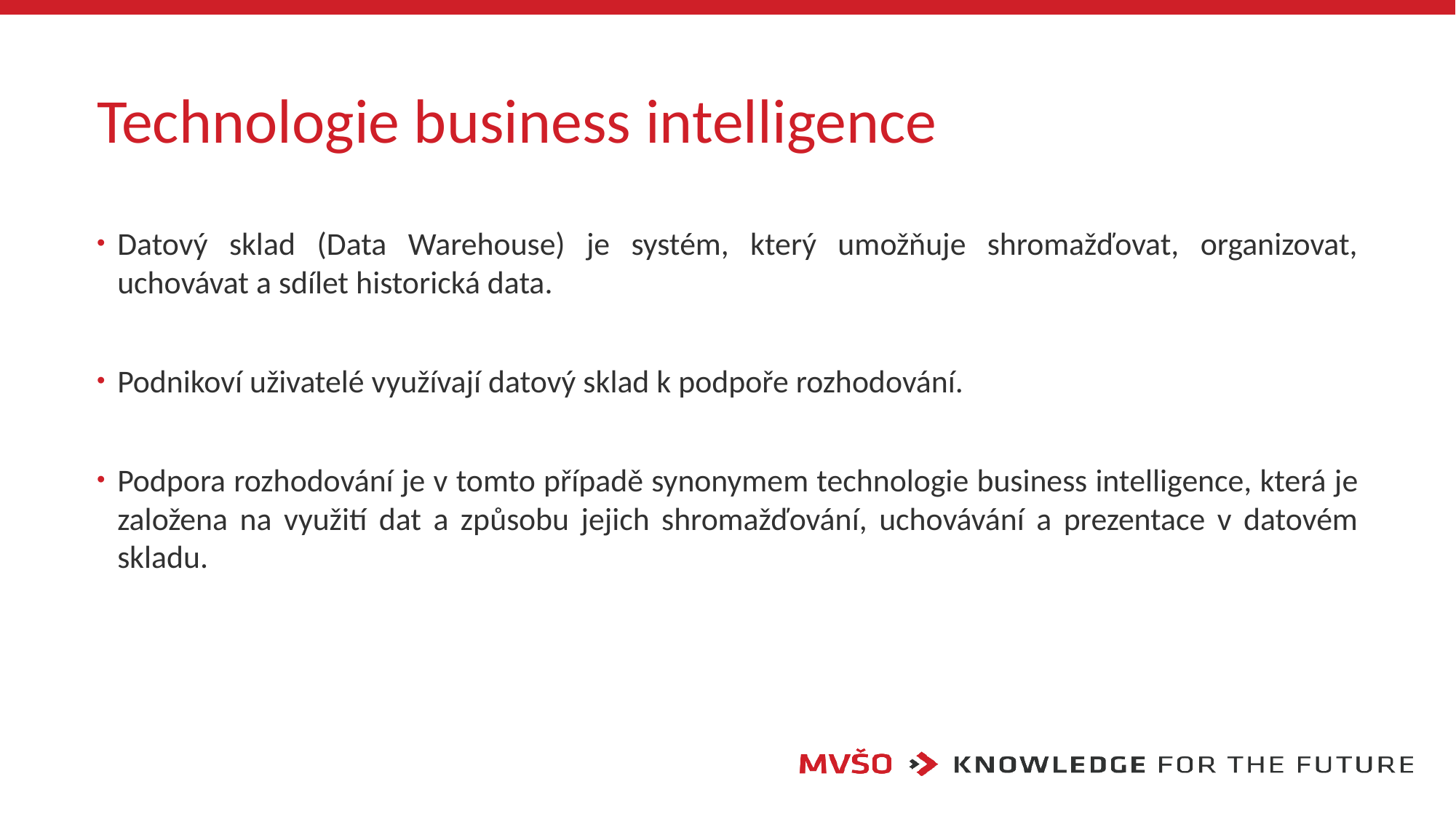

# Technologie business intelligence
Datový sklad (Data Warehouse) je systém, který umožňuje shromažďovat, organizovat, uchovávat a sdílet historická data.

Podnikoví uživatelé využívají datový sklad k podpoře rozhodování.

Podpora rozhodování je v tomto případě synonymem technologie business intelligence, která je založena na využití dat a způsobu jejich shromažďování, uchovávání a prezentace v datovém skladu.